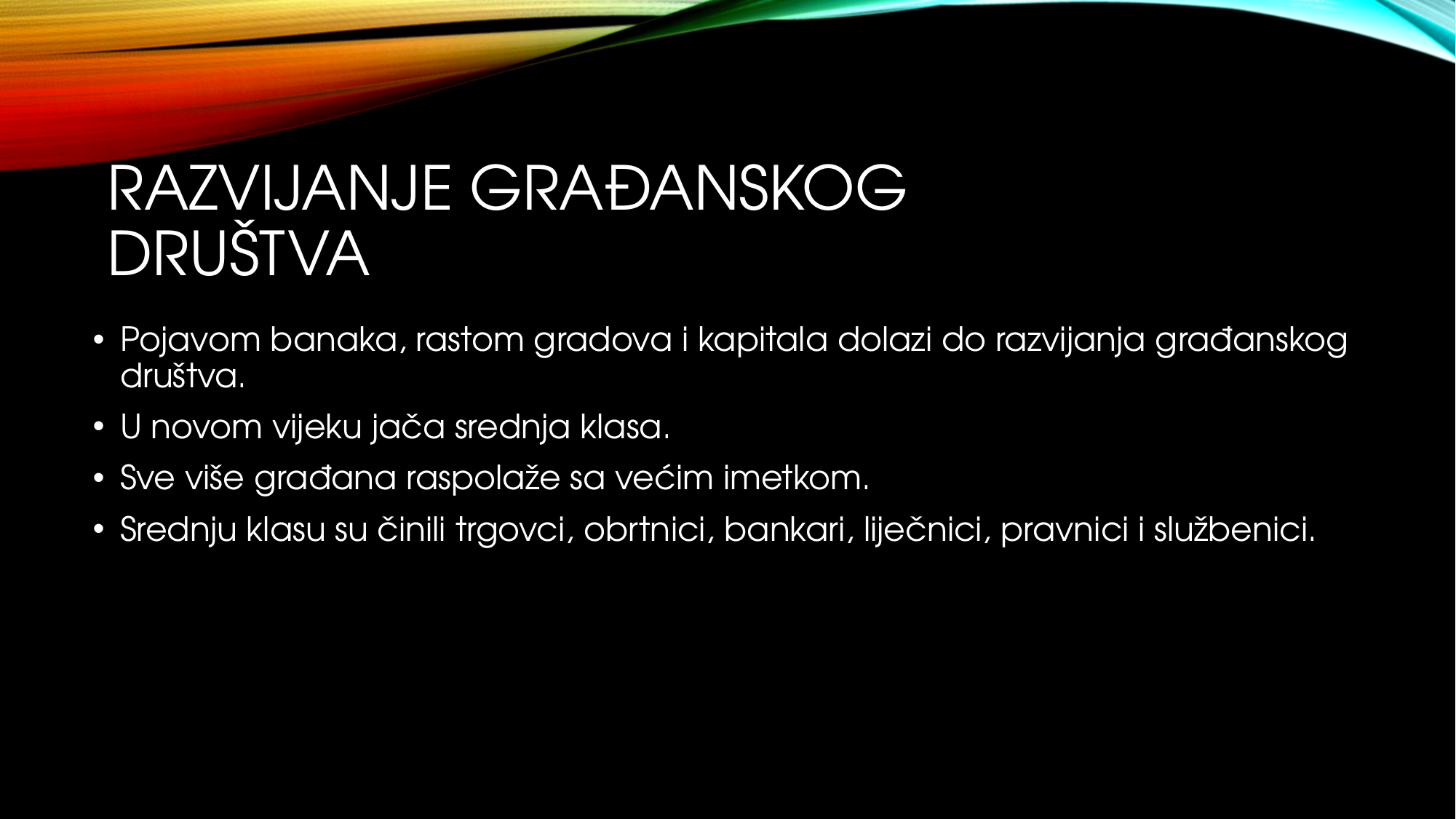

# Razvijanje građanskog društva

Pojavom banaka, rastom gradova i kapitala dolazi do razvijanja građanskog društva.
U novom vijeku jača srednja klasa.
Sve više građana raspolaže sa većim imetkom.
Srednju klasu su činili trgovci, obrtnici, bankari, liječnici, pravnici i službenici.